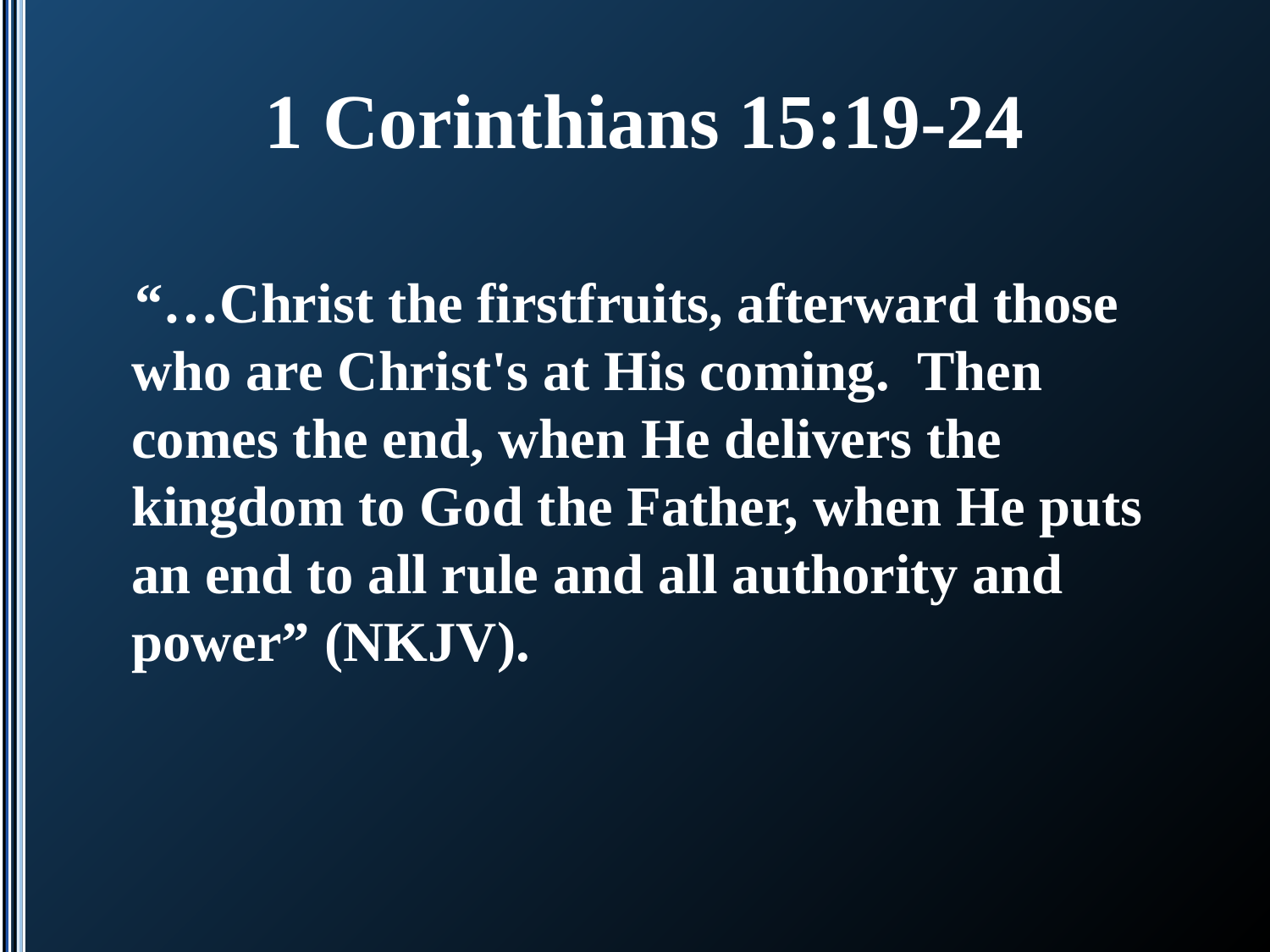

# 1 Corinthians 15:19-24
“…Christ the firstfruits, afterward those who are Christ's at His coming.  Then comes the end, when He delivers the kingdom to God the Father, when He puts an end to all rule and all authority and power” (NKJV).